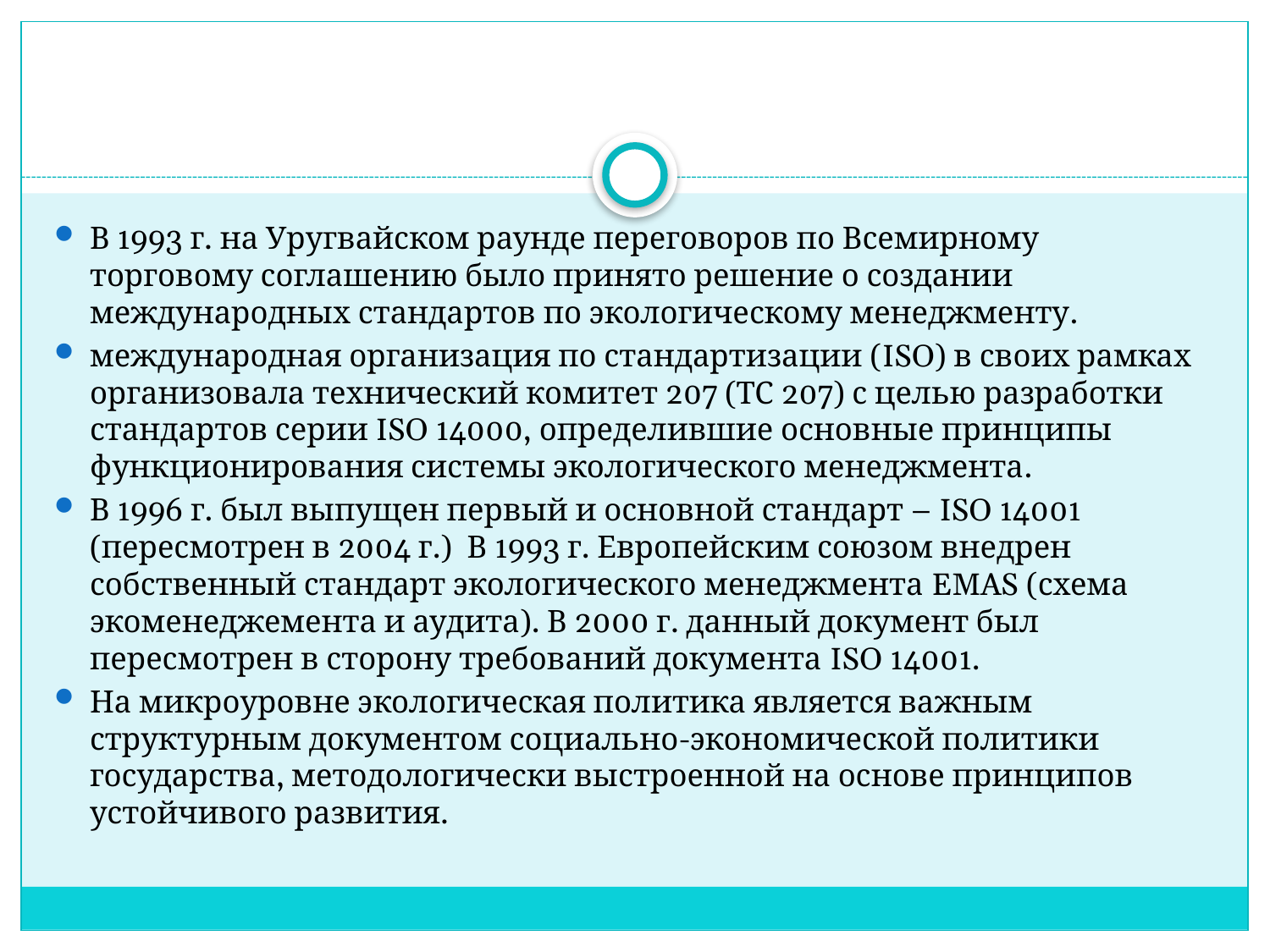

#
В 1993 г. на Уругвайском раунде переговоров по Всемирному торговому соглашению было принято решение о создании международных стандартов по экологическому менеджменту.
международная организация по стандартизации (ISO) в своих рамках организовала технический комитет 207 (ТС 207) с целью разработки стандартов серии ISO 14000, определившие основные принципы функционирования системы экологического менеджмента.
В 1996 г. был выпущен первый и основной стандарт – ISO 14001 (пересмотрен в 2004 г.)  В 1993 г. Европейским союзом внедрен собственный стандарт экологического менеджмента EMAS (схема экоменеджемента и аудита). В 2000 г. данный документ был пересмотрен в сторону требований документа ISO 14001.
На микроуровне экологическая политика является важным структурным документом социально-экономической политики государства, методологически выстроенной на основе принципов устойчивого развития.